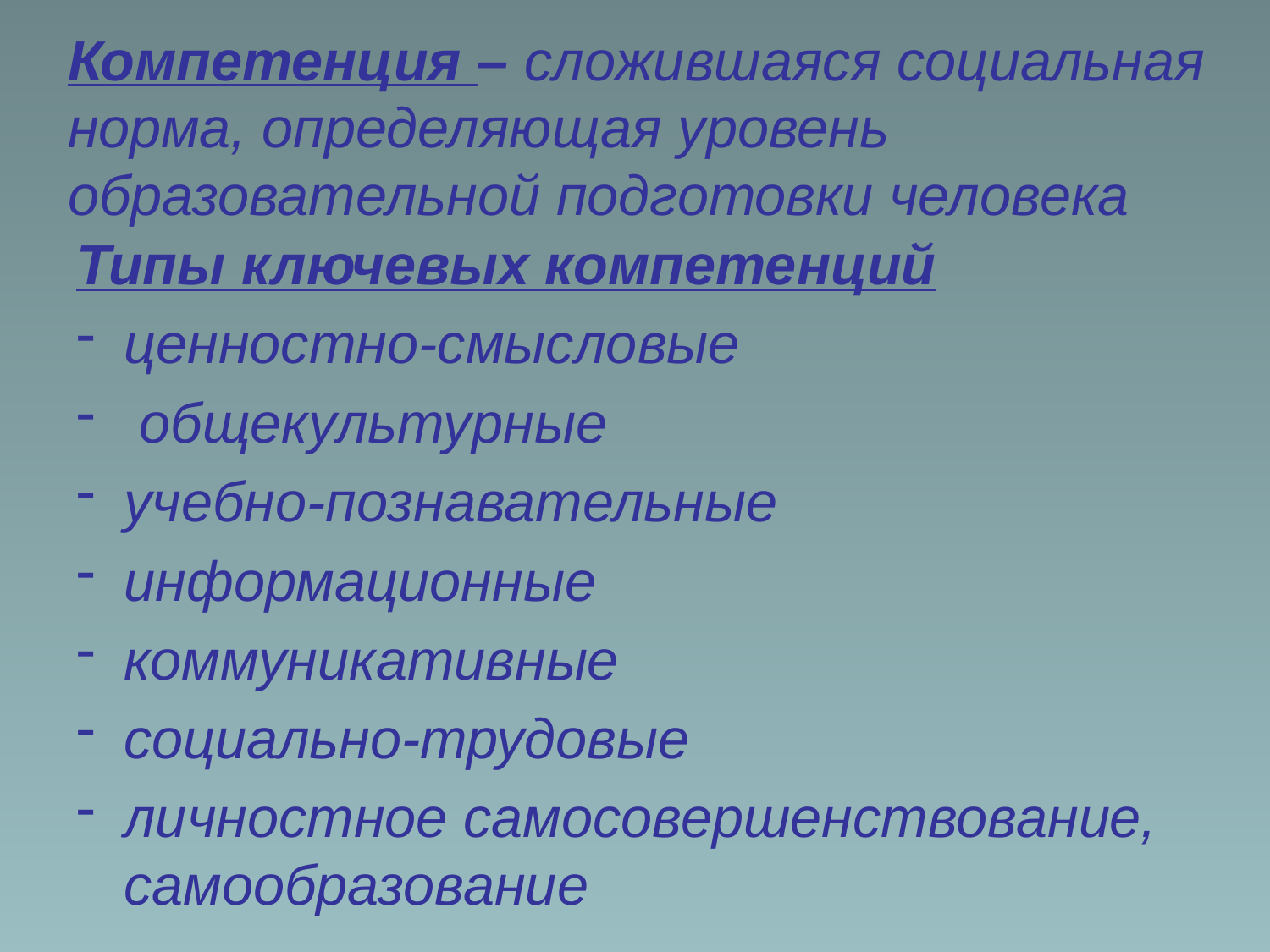

# Компетенция – сложившаяся социальная норма, определяющая уровень образовательной подготовки человека
Типы ключевых компетенций
ценностно-смысловые
 общекультурные
учебно-познавательные
информационные
коммуникативные
социально-трудовые
личностное самосовершенствование, самообразование